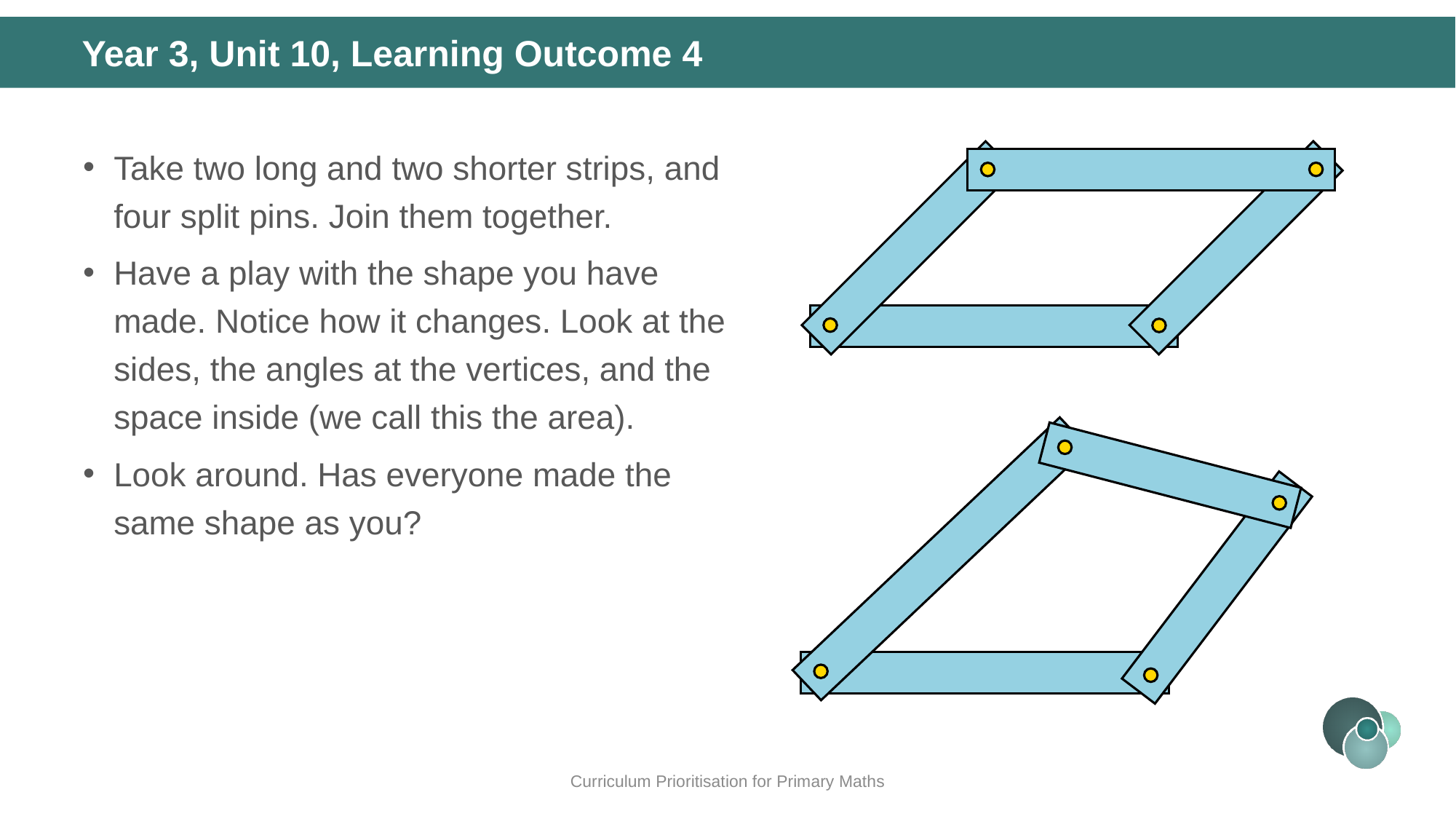

Year 3, Unit 10, Learning Outcome 4
Take two long and two shorter strips, and four split pins. Join them together.
Have a play with the shape you have made. Notice how it changes. Look at the sides, the angles at the vertices, and the space inside (we call this the area).
Look around. Has everyone made the same shape as you?

Curriculum Prioritisation for Primary Maths